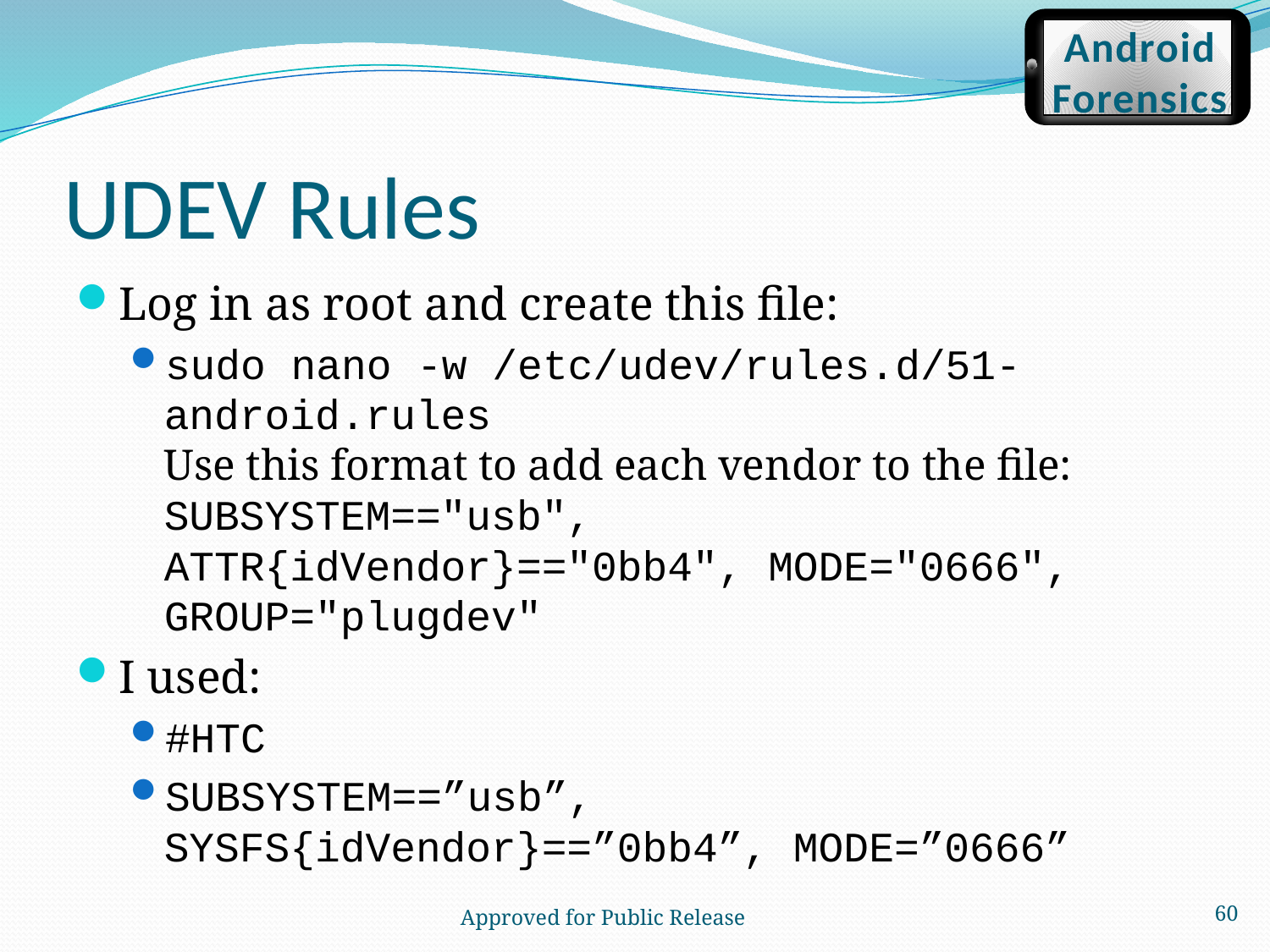

Android
Forensics

# UDEV Rules
Log in as root and create this file:
sudo nano -w /etc/udev/rules.d/51-android.rules
Use this format to add each vendor to the file:
SUBSYSTEM=="usb", ATTR{idVendor}=="0bb4", MODE="0666", GROUP="plugdev"
I used:
#HTC
SUBSYSTEM==”usb”, SYSFS{idVendor}==”0bb4”, MODE=”0666”

60

Approved for Public Release